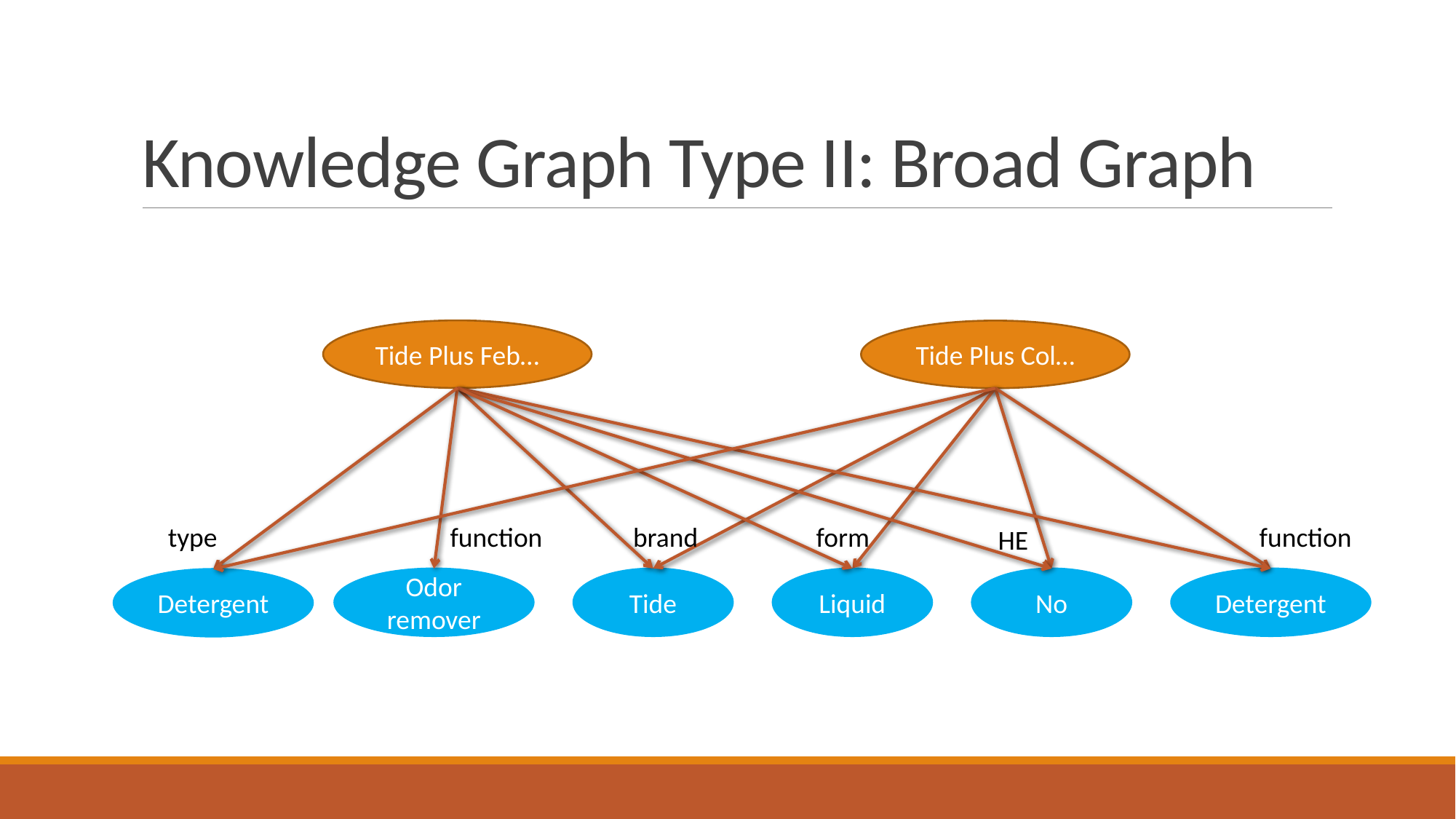

# Knowledge Graph Type II: Broad Graph
Tide Plus Feb…
Tide Plus Col…
type
function
brand
form
function
HE
Detergent
Odor remover
No
Liquid
Tide
Detergent